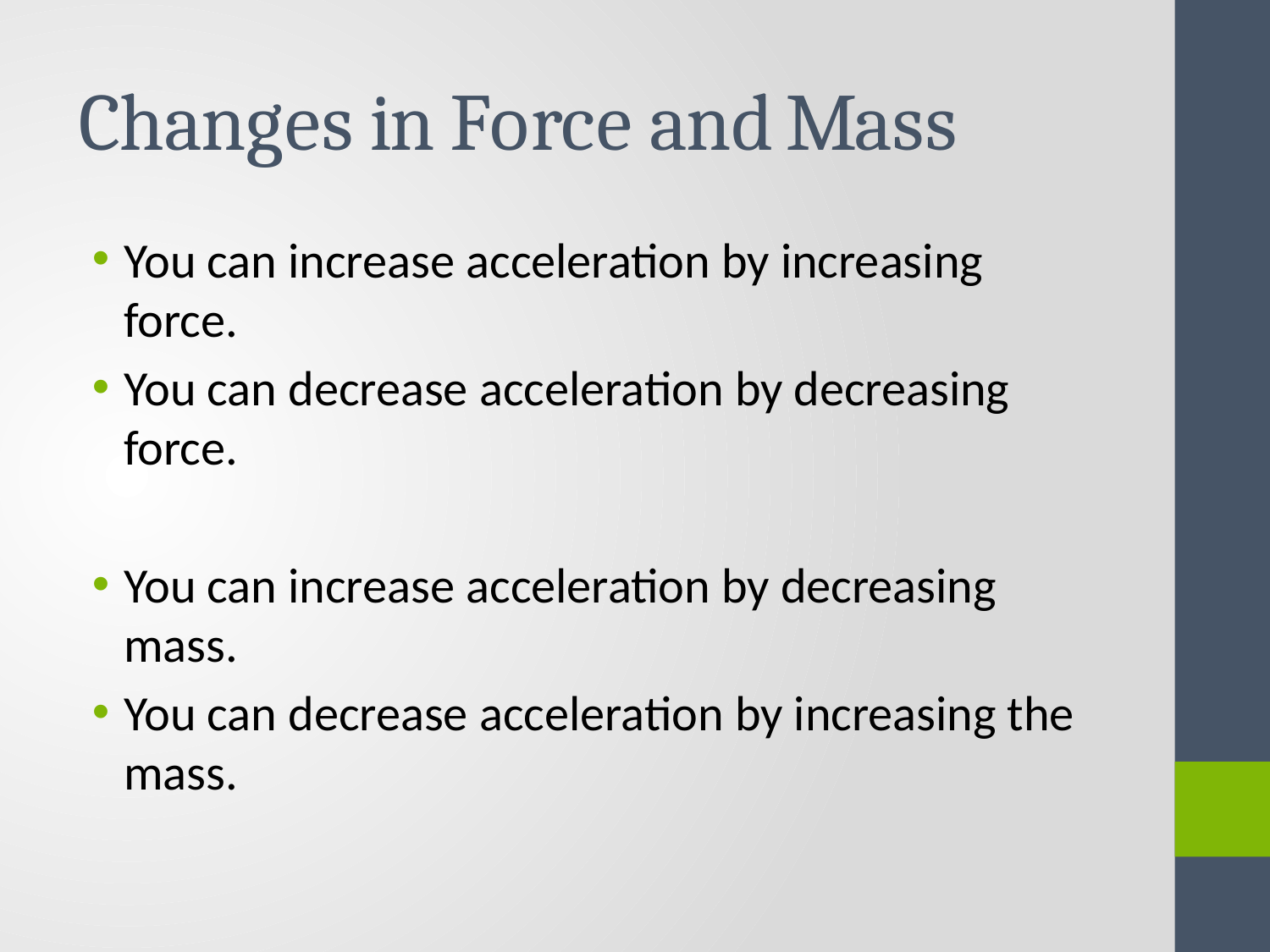

# Changes in Force and Mass
You can increase acceleration by increasing force.
You can decrease acceleration by decreasing force.

You can increase acceleration by decreasing mass.
You can decrease acceleration by increasing the mass.